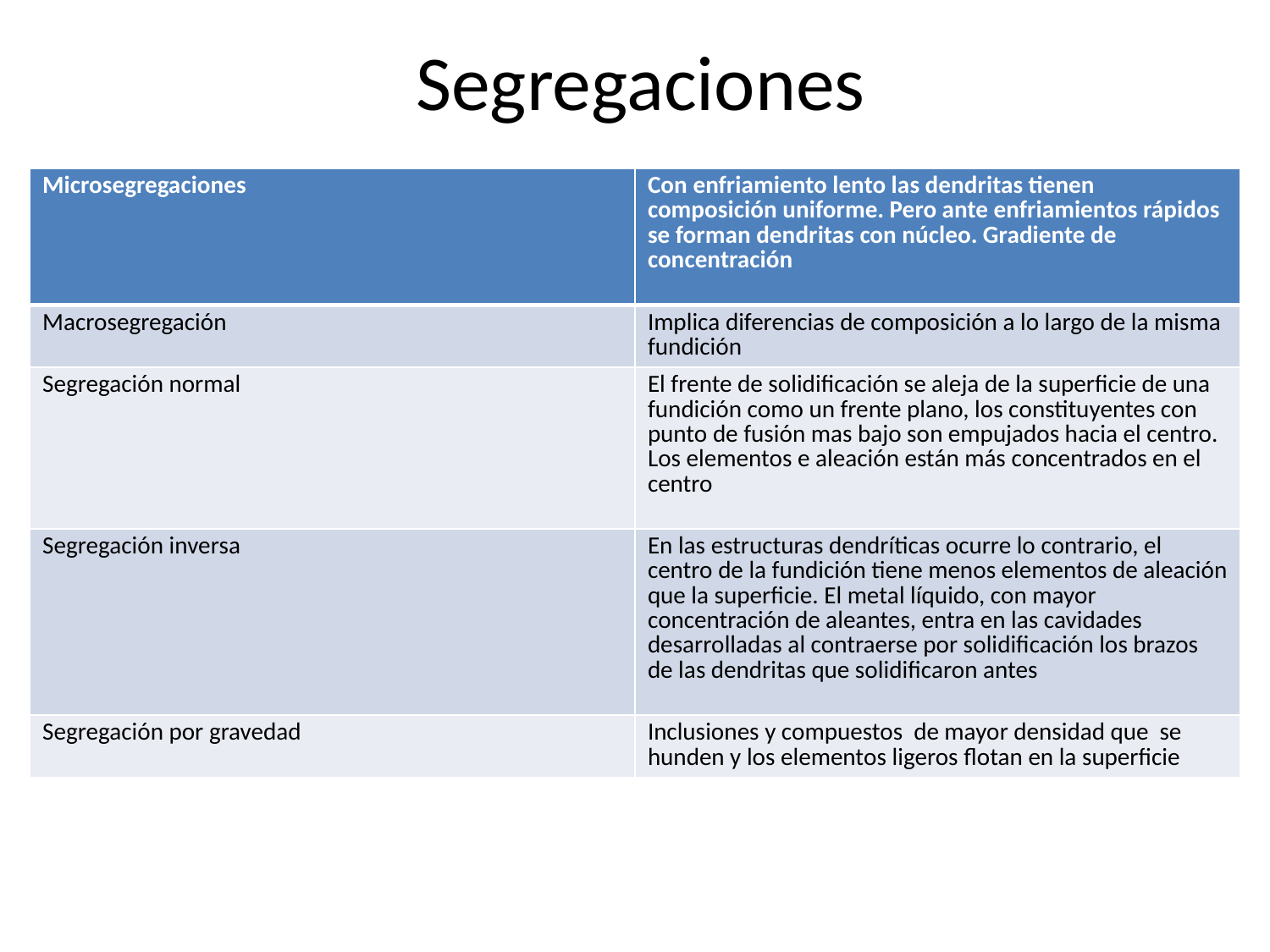

# Segregaciones
| Microsegregaciones | Con enfriamiento lento las dendritas tienen composición uniforme. Pero ante enfriamientos rápidos se forman dendritas con núcleo. Gradiente de concentración |
| --- | --- |
| Macrosegregación | Implica diferencias de composición a lo largo de la misma fundición |
| Segregación normal | El frente de solidificación se aleja de la superficie de una fundición como un frente plano, los constituyentes con punto de fusión mas bajo son empujados hacia el centro. Los elementos e aleación están más concentrados en el centro |
| Segregación inversa | En las estructuras dendríticas ocurre lo contrario, el centro de la fundición tiene menos elementos de aleación que la superficie. El metal líquido, con mayor concentración de aleantes, entra en las cavidades desarrolladas al contraerse por solidificación los brazos de las dendritas que solidificaron antes |
| Segregación por gravedad | Inclusiones y compuestos de mayor densidad que se hunden y los elementos ligeros flotan en la superficie |